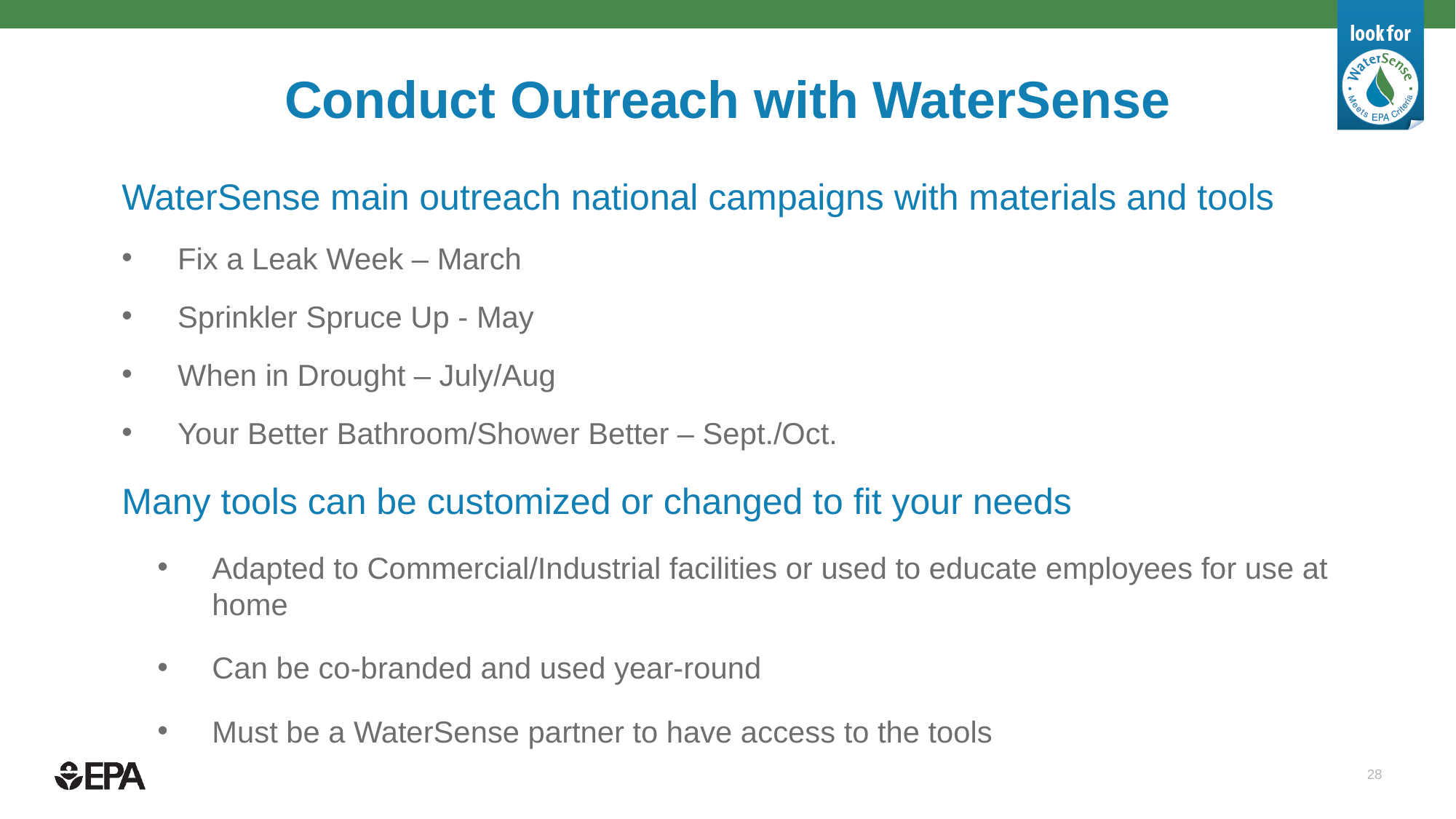

# Conduct Outreach with WaterSense
WaterSense main outreach national campaigns with materials and tools
Fix a Leak Week – March
Sprinkler Spruce Up - May
When in Drought – July/Aug
Your Better Bathroom/Shower Better – Sept./Oct.
Many tools can be customized or changed to fit your needs
Adapted to Commercial/Industrial facilities or used to educate employees for use at home
Can be co-branded and used year-round
Must be a WaterSense partner to have access to the tools
28